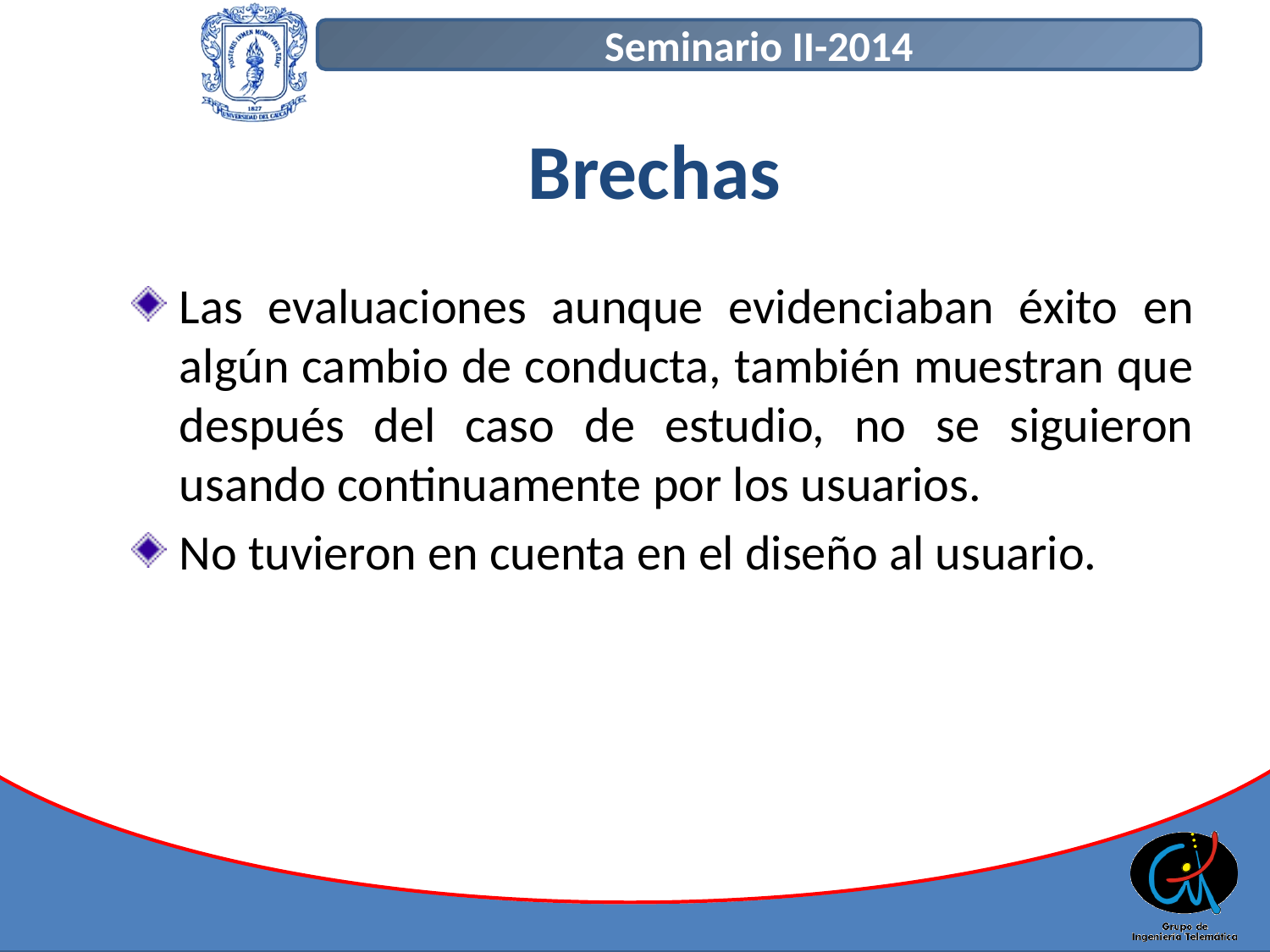

# Brechas
Las evaluaciones aunque evidenciaban éxito en algún cambio de conducta, también muestran que después del caso de estudio, no se siguieron usando continuamente por los usuarios.
No tuvieron en cuenta en el diseño al usuario.